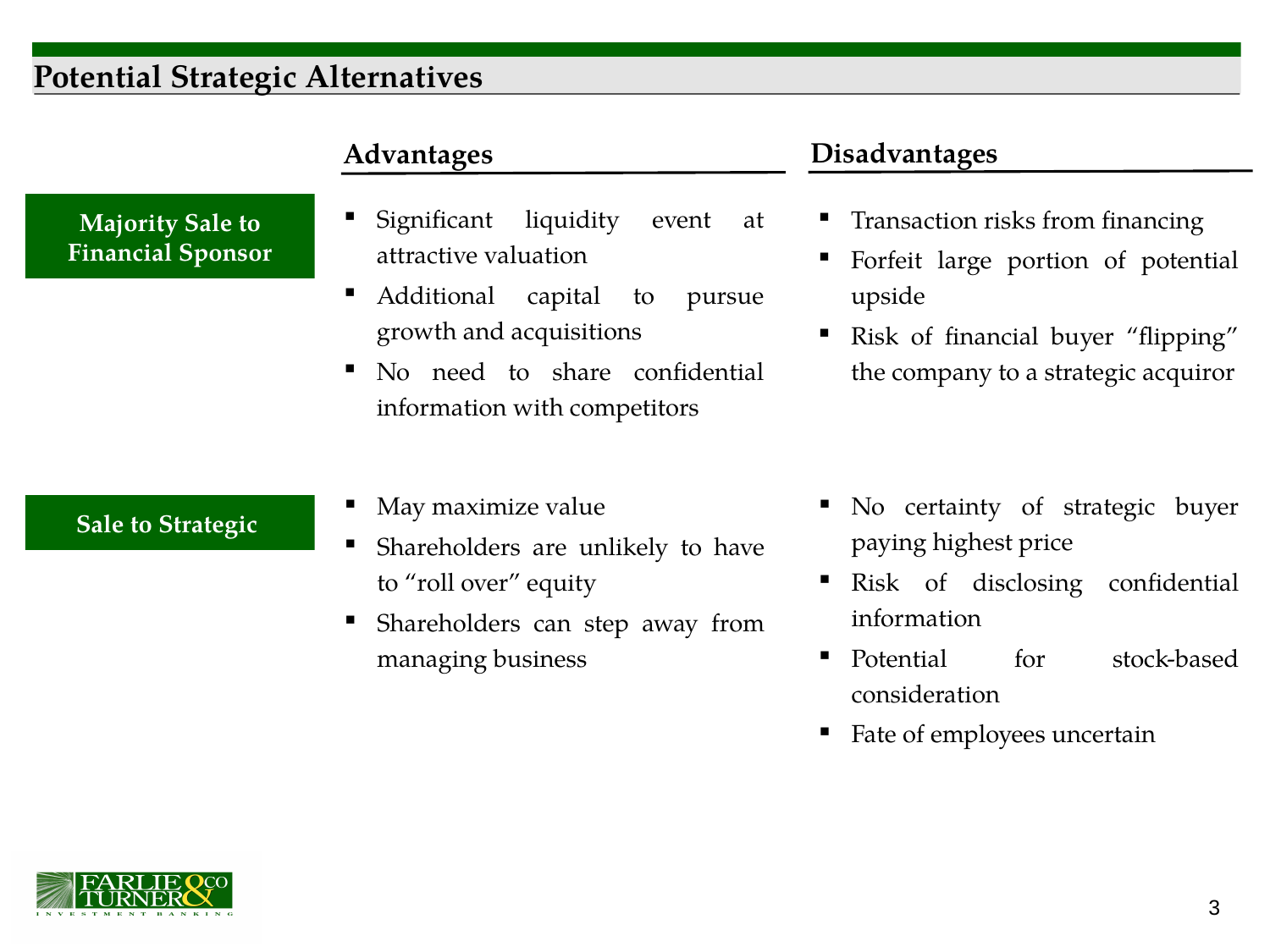

Potential Strategic Alternatives
Disadvantages
Advantages

Significant liquidity event at attractive valuation
Additional capital to pursue growth and acquisitions
No need to share confidential information with competitors
Transaction risks from financing
Forfeit large portion of potential upside
Risk of financial buyer “flipping” the company to a strategic acquiror
Majority Sale to Financial Sponsor
May maximize value
Shareholders are unlikely to have to “roll over” equity
Shareholders can step away from managing business
No certainty of strategic buyer paying highest price
Risk of disclosing confidential information
Potential for stock-based consideration
Fate of employees uncertain
Sale to Strategic
3